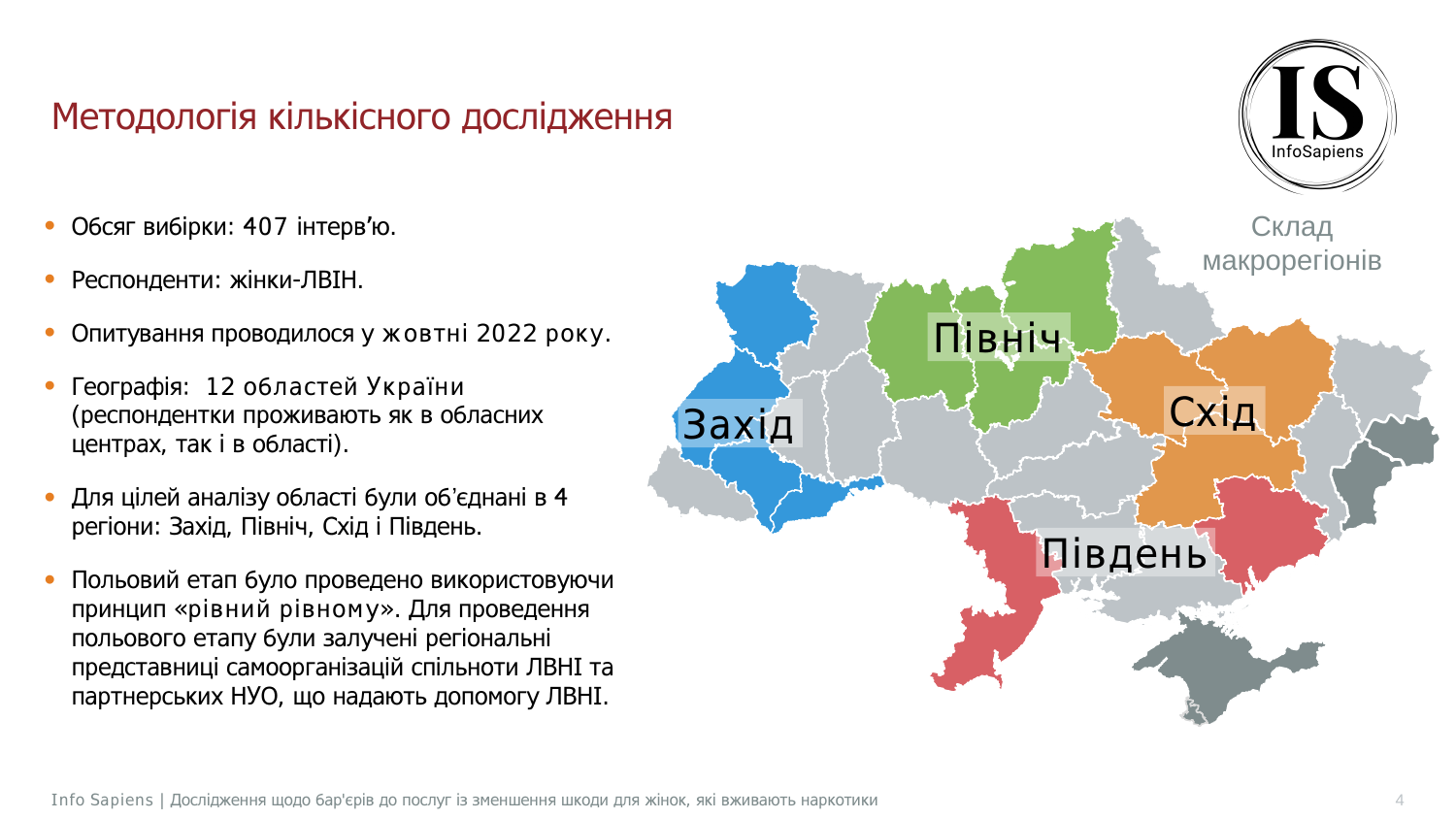

# Методологія кількісного дослідження
Обсяг вибірки: 407 інтерв’ю.
Респонденти: жінки-ЛВІН.
Опитування проводилося у жовтні 2022 року.
Географія:  12 областей України (респондентки проживають як в обласних центрах, так і в області).
Для цілей аналізу області були обʼєднані в 4 регіони: Захід, Північ, Схід і Південь.
Польовий етап було проведено використовуючи принцип «рівний рівному». Для проведення польового етапу були залучені регіональні представниці самоорганізацій спільноти ЛВНІ та партнерських НУО, що надають допомогу ЛВНІ.

Склад макрорегіонів

Північ
Схід
Захід
Південь